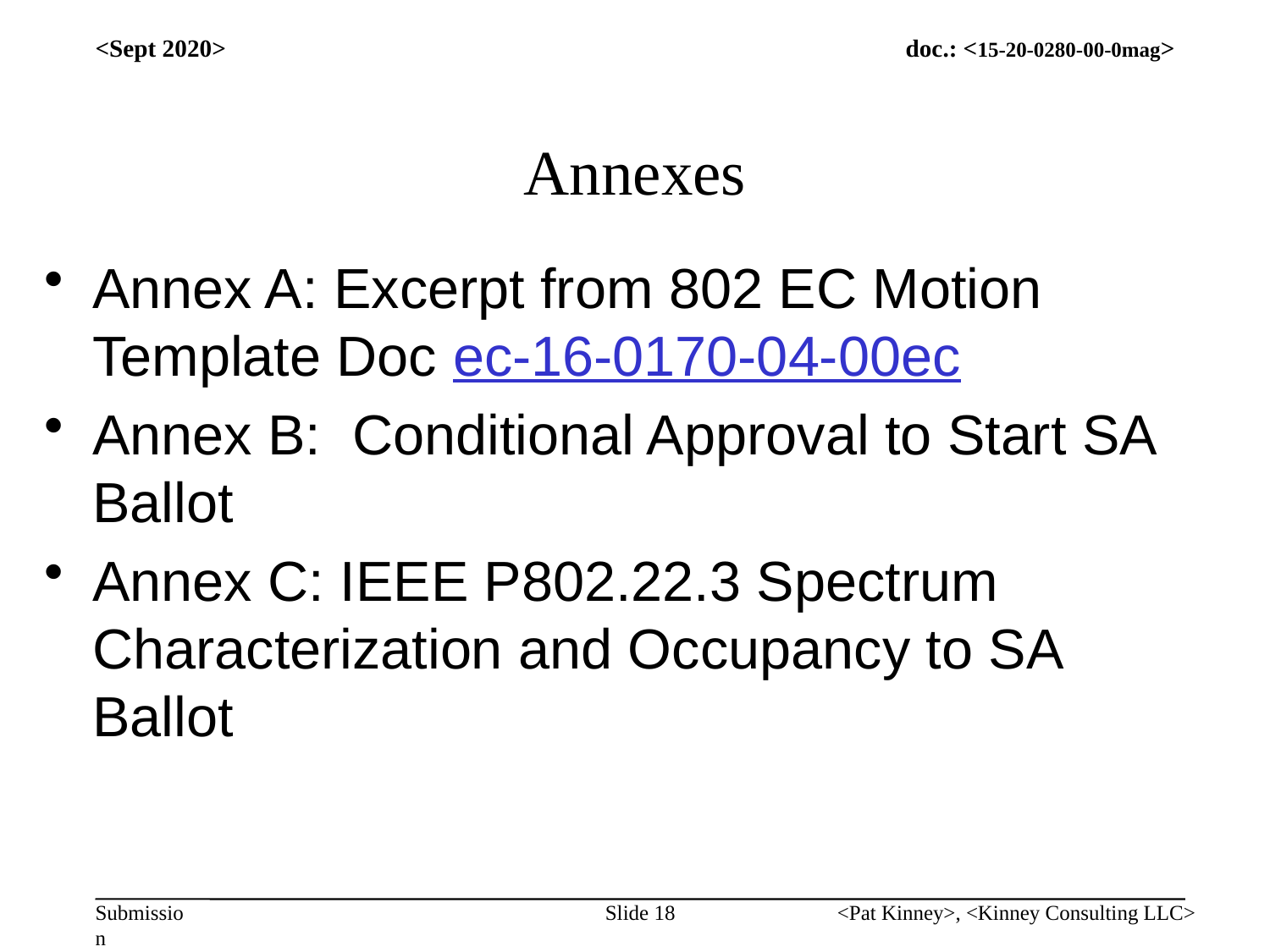

<Sept 2020>
# Annexes
Annex A: Excerpt from 802 EC Motion Template Doc ec-16-0170-04-00ec
Annex B:  Conditional Approval to Start SA Ballot
Annex C: IEEE P802.22.3 Spectrum Characterization and Occupancy to SA Ballot
Slide 18
<Pat Kinney>, <Kinney Consulting LLC>